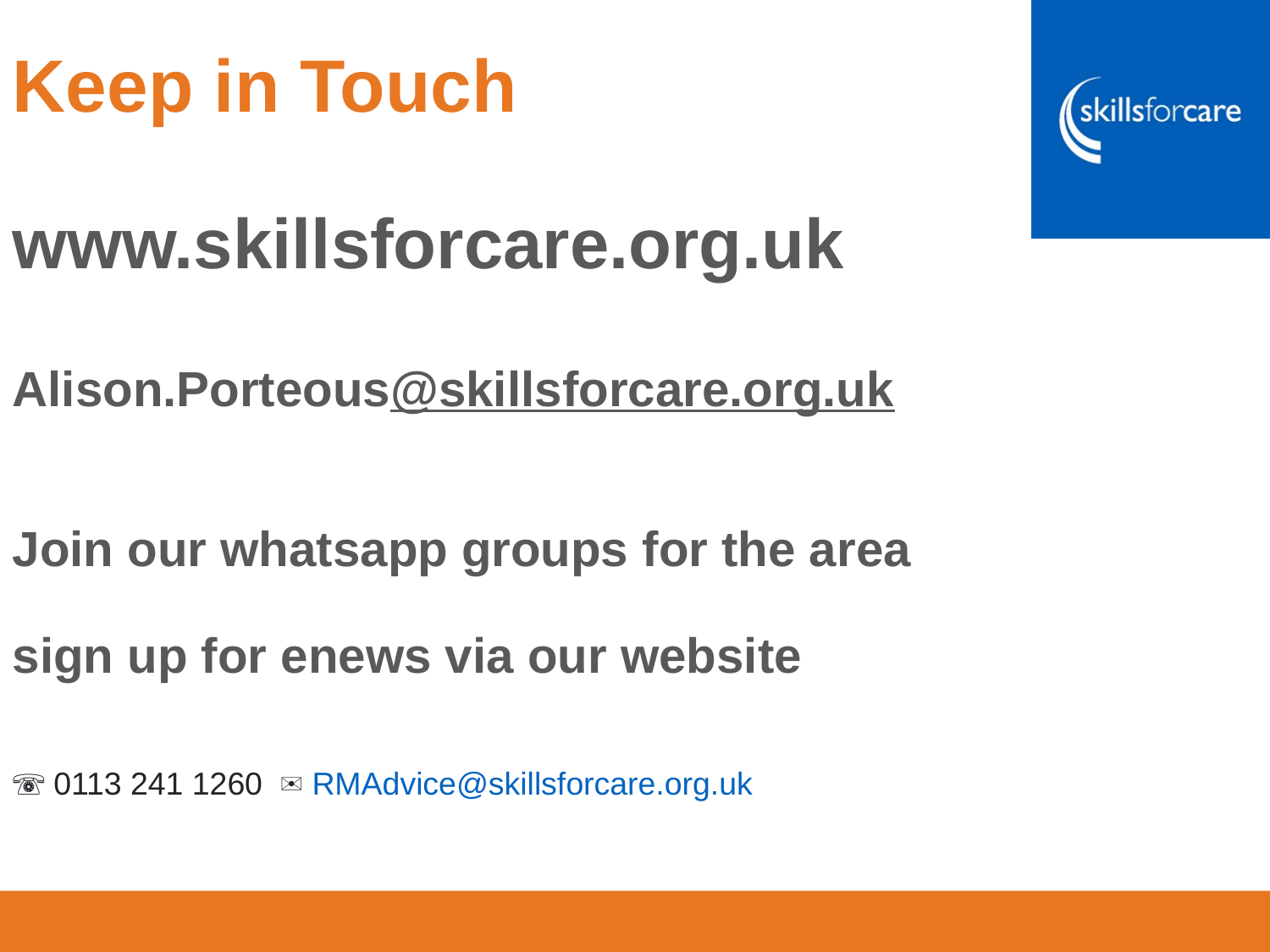

# Keep in Touch www.skillsforcare.org.uk Alison.Porteous@skillsforcare.org.uk Join our whatsapp groups for the area sign up for enews via our website ☏ 0113 241 1260  ✉ RMAdvice@skillsforcare.org.uk